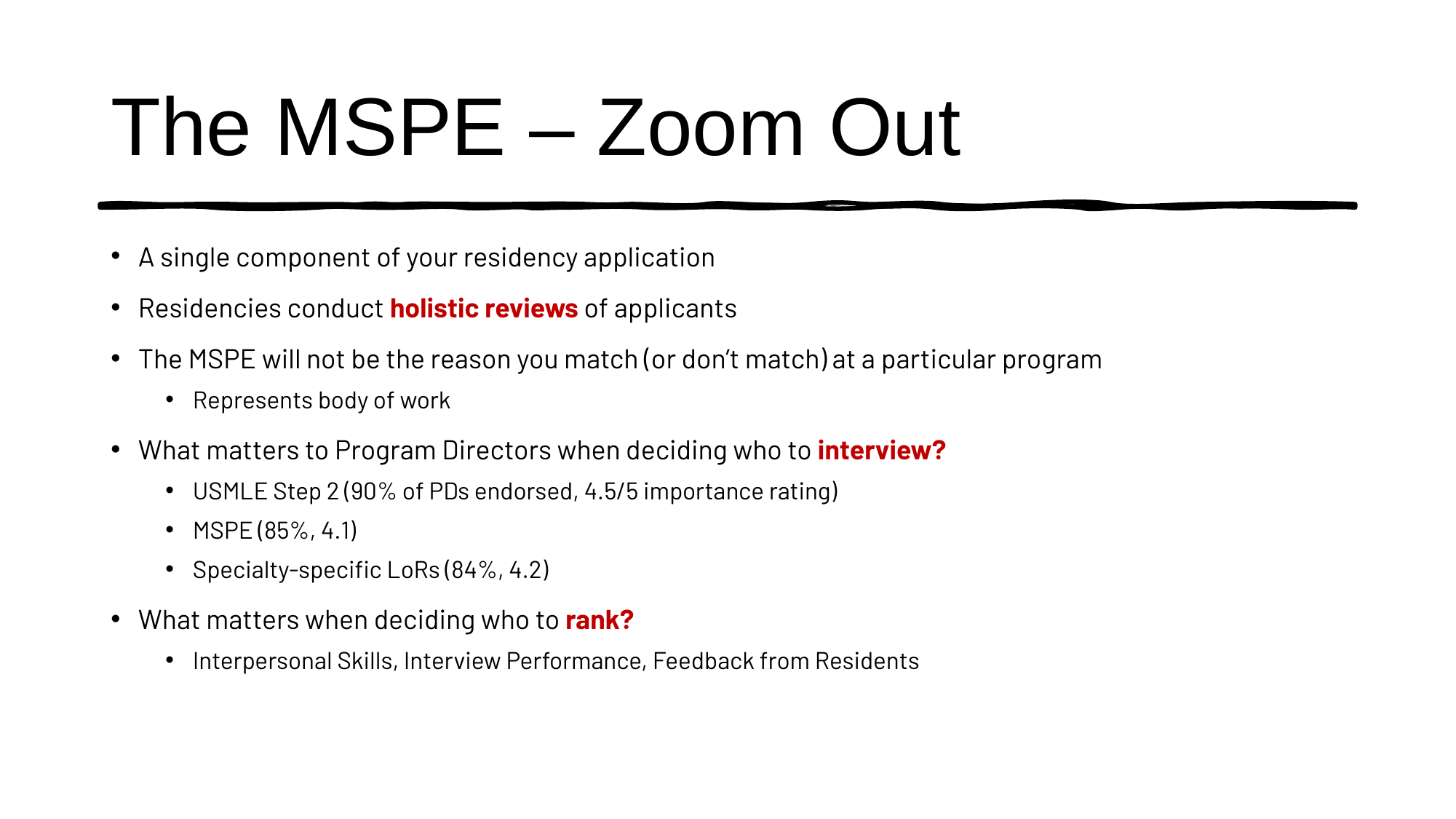

# The MSPE – Zoom Out
A single component of your residency application
Residencies conduct holistic reviews of applicants
The MSPE will not be the reason you match (or don’t match) at a particular program
Represents body of work
What matters to Program Directors when deciding who to interview?
USMLE Step 2 (90% of PDs endorsed, 4.5/5 importance rating)
MSPE (85%, 4.1)
Specialty-specific LoRs (84%, 4.2)
What matters when deciding who to rank?
Interpersonal Skills, Interview Performance, Feedback from Residents